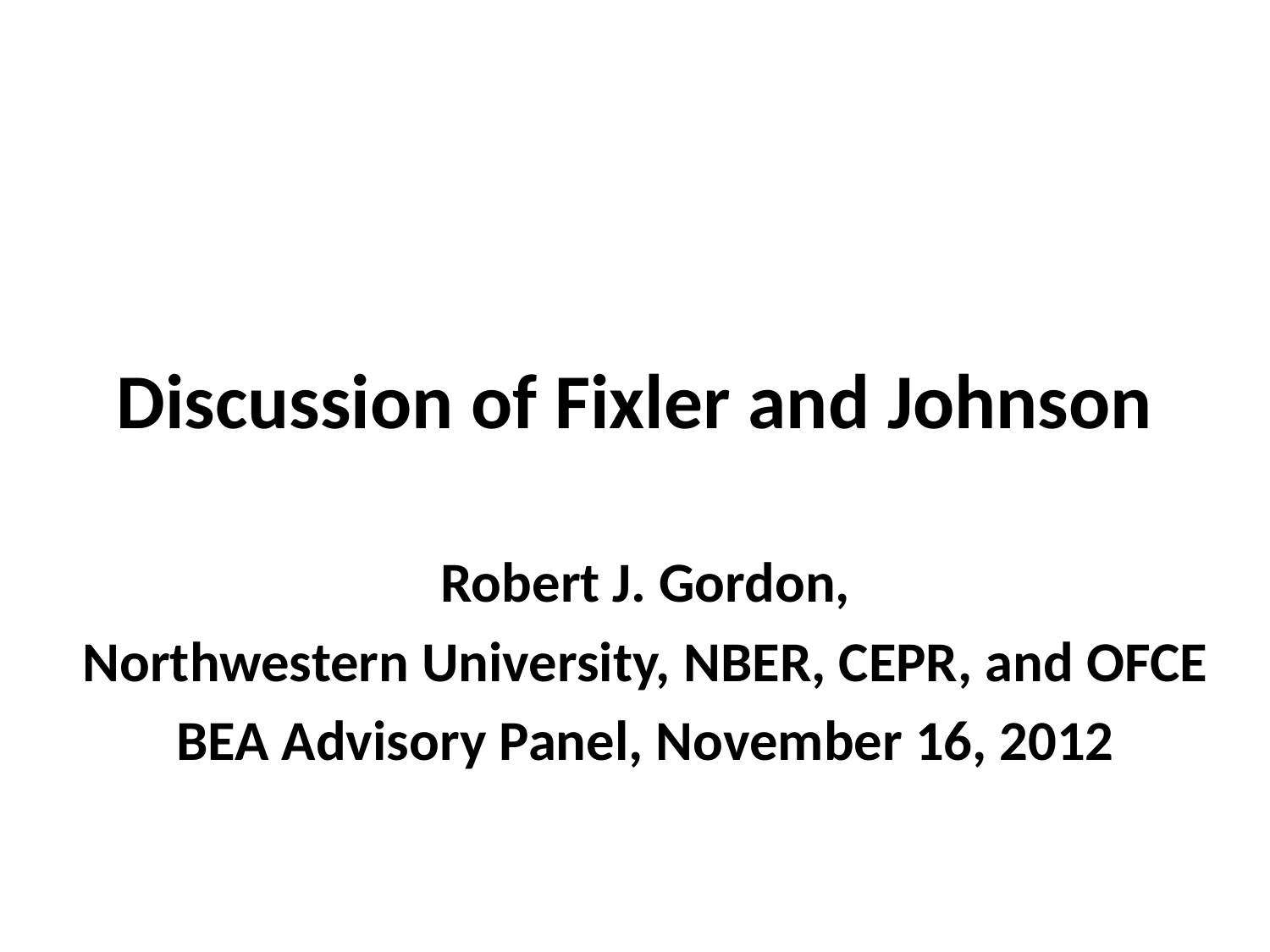

# Discussion of Fixler and Johnson
Robert J. Gordon,
Northwestern University, NBER, CEPR, and OFCE
BEA Advisory Panel, November 16, 2012